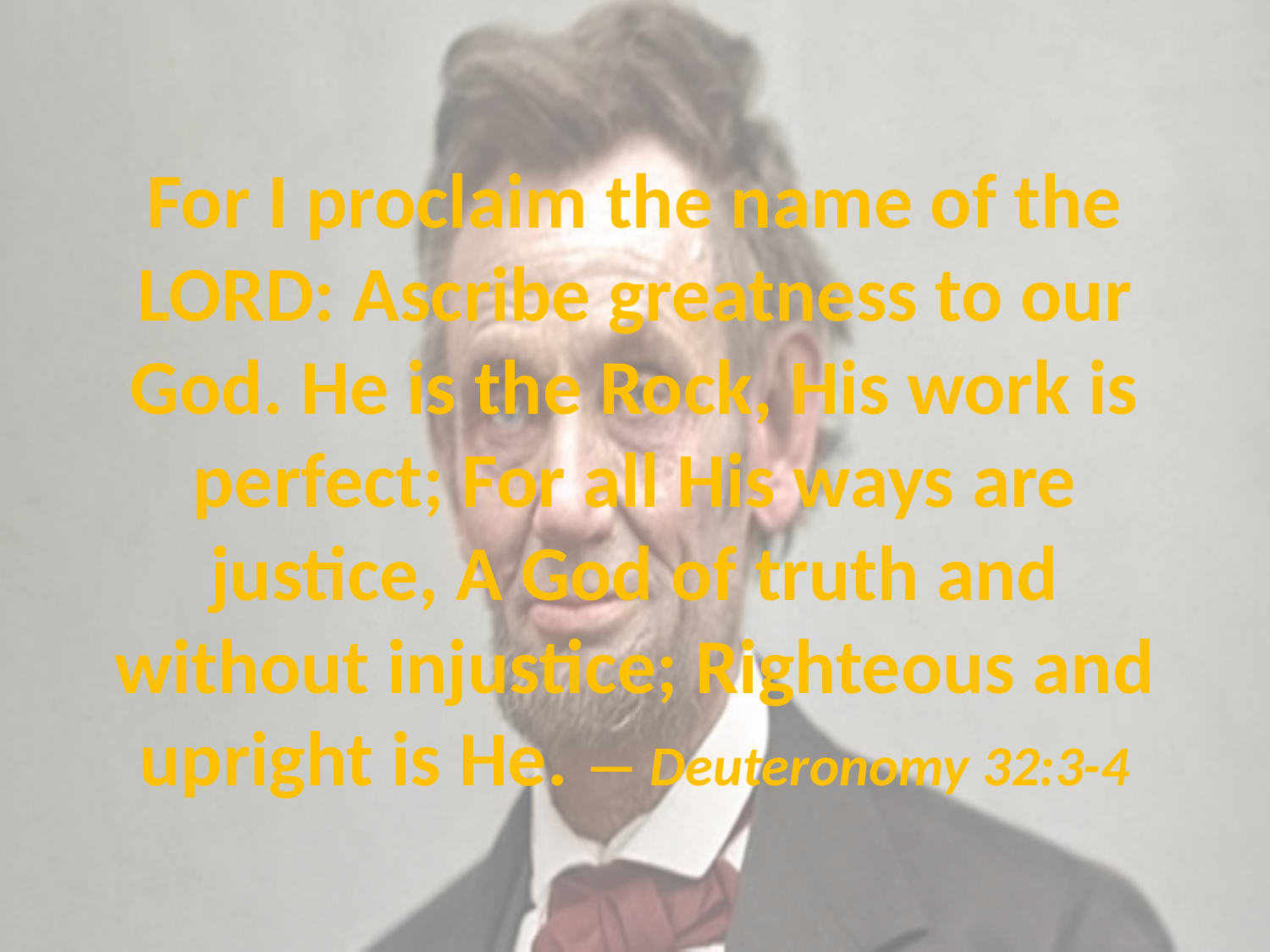

# For I proclaim the name of the LORD: Ascribe greatness to our God. He is the Rock, His work is perfect; For all His ways are justice, A God of truth and without injustice; Righteous and upright is He. — Deuteronomy 32:3-4